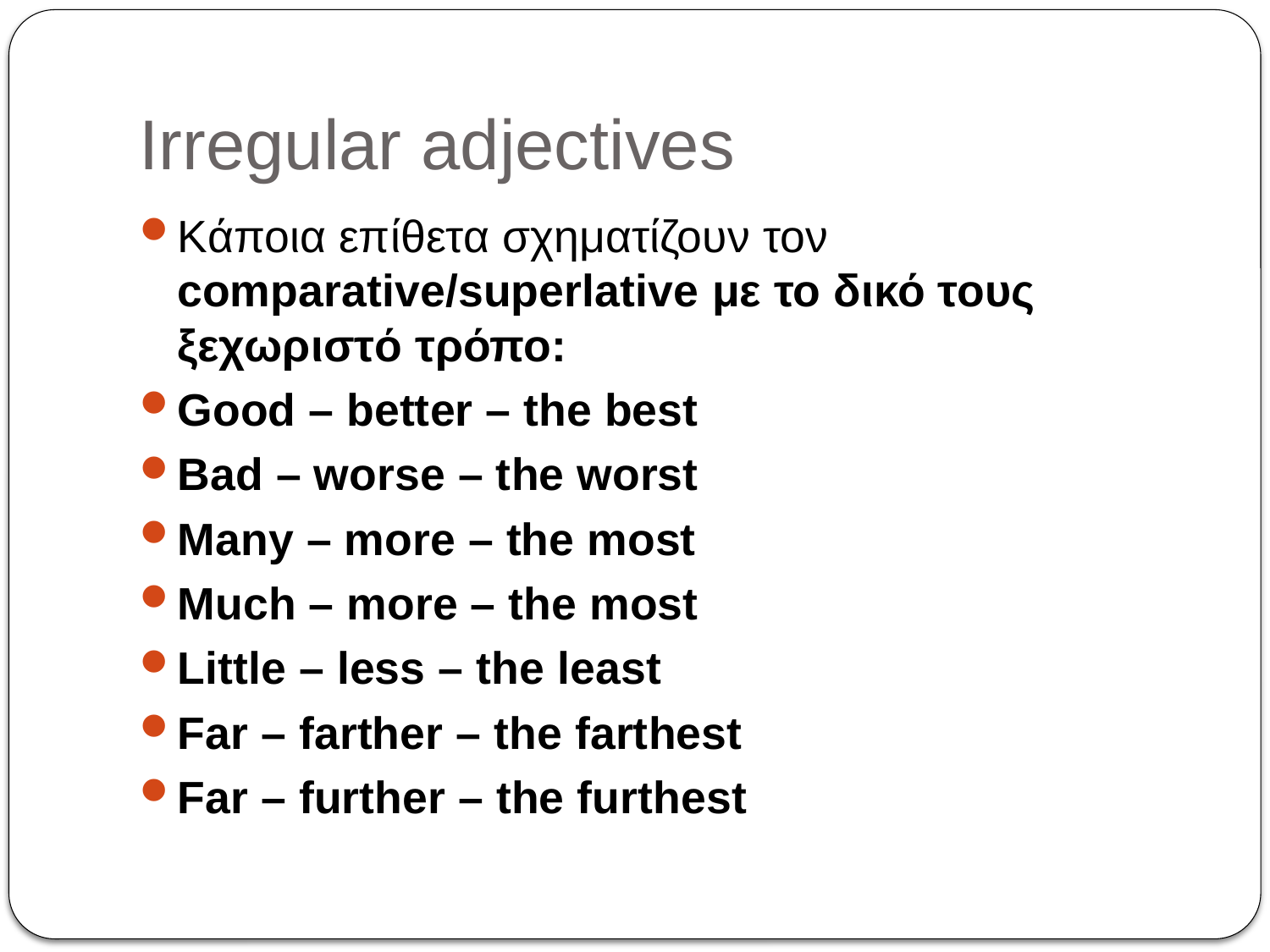

# Irregular adjectives
Κάποια επίθετα σχηματίζουν τον comparative/superlative με το δικό τους ξεχωριστό τρόπο:
Good – better – the best
Bad – worse – the worst
Many – more – the most
Much – more – the most
Little – less – the least
Far – farther – the farthest
Far – further – the furthest